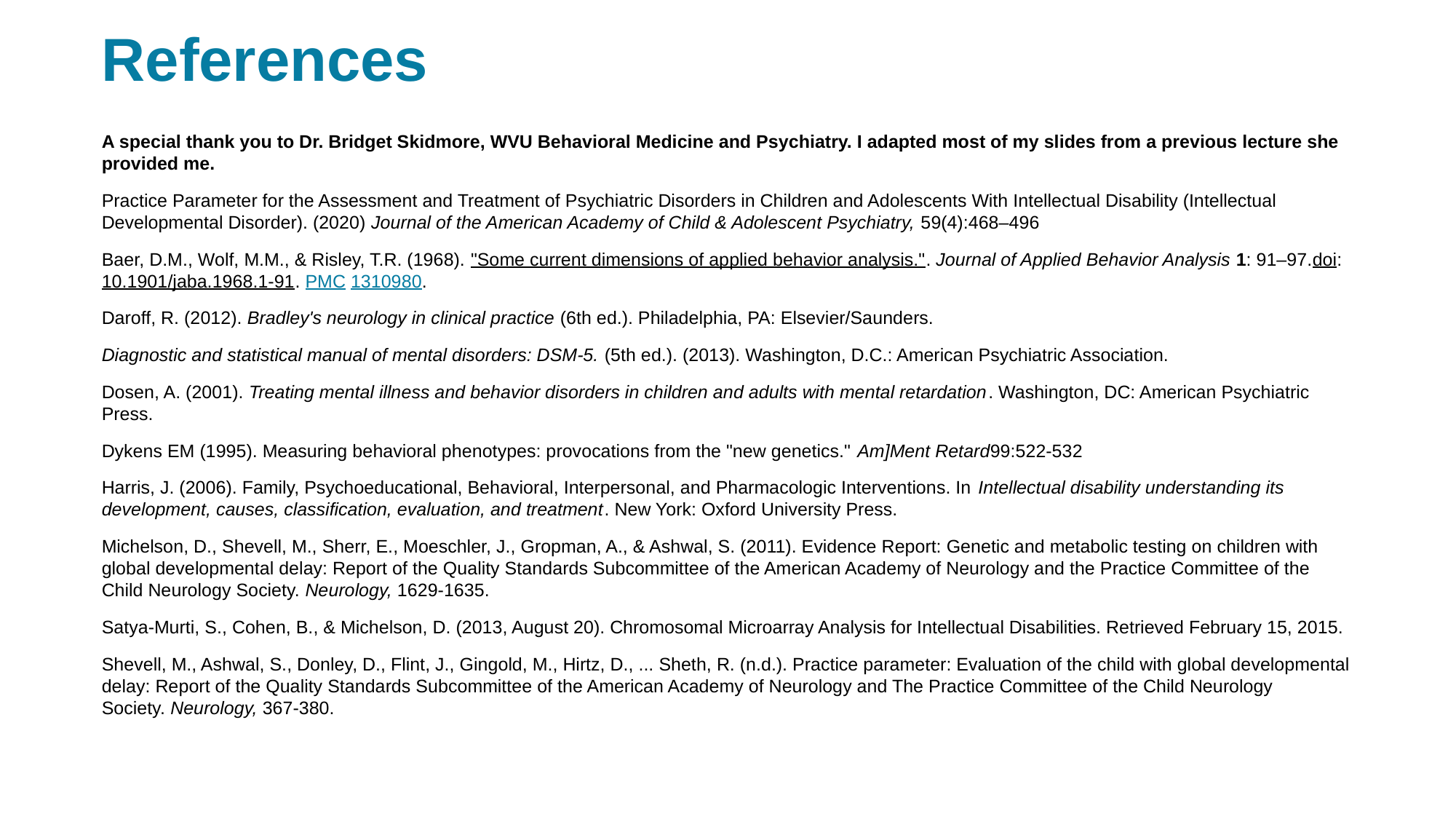

# References
A special thank you to Dr. Bridget Skidmore, WVU Behavioral Medicine and Psychiatry. I adapted most of my slides from a previous lecture she provided me.
Practice Parameter for the Assessment and Treatment of Psychiatric Disorders in Children and Adolescents With Intellectual Disability (Intellectual Developmental Disorder). (2020) Journal of the American Academy of Child & Adolescent Psychiatry, 59(4):468–496
Baer, D.M., Wolf, M.M., & Risley, T.R. (1968). "Some current dimensions of applied behavior analysis.". Journal of Applied Behavior Analysis 1: 91–97.doi:10.1901/jaba.1968.1-91. PMC 1310980.
Daroff, R. (2012). Bradley's neurology in clinical practice (6th ed.). Philadelphia, PA: Elsevier/Saunders.
Diagnostic and statistical manual of mental disorders: DSM-5. (5th ed.). (2013). Washington, D.C.: American Psychiatric Association.
Dosen, A. (2001). Treating mental illness and behavior disorders in children and adults with mental retardation. Washington, DC: American Psychiatric Press.
Dykens EM (1995). Measuring behavioral phenotypes: provocations from the "new genetics." Am]Ment Retard99:522-532
Harris, J. (2006). Family, Psychoeducational, Behavioral, Interpersonal, and Pharmacologic Interventions. In Intellectual disability understanding its development, causes, classification, evaluation, and treatment. New York: Oxford University Press.
Michelson, D., Shevell, M., Sherr, E., Moeschler, J., Gropman, A., & Ashwal, S. (2011). Evidence Report: Genetic and metabolic testing on children with global developmental delay: Report of the Quality Standards Subcommittee of the American Academy of Neurology and the Practice Committee of the Child Neurology Society. Neurology, 1629-1635.
Satya-Murti, S., Cohen, B., & Michelson, D. (2013, August 20). Chromosomal Microarray Analysis for Intellectual Disabilities. Retrieved February 15, 2015.
Shevell, M., Ashwal, S., Donley, D., Flint, J., Gingold, M., Hirtz, D., ... Sheth, R. (n.d.). Practice parameter: Evaluation of the child with global developmental delay: Report of the Quality Standards Subcommittee of the American Academy of Neurology and The Practice Committee of the Child Neurology Society. Neurology, 367-380.